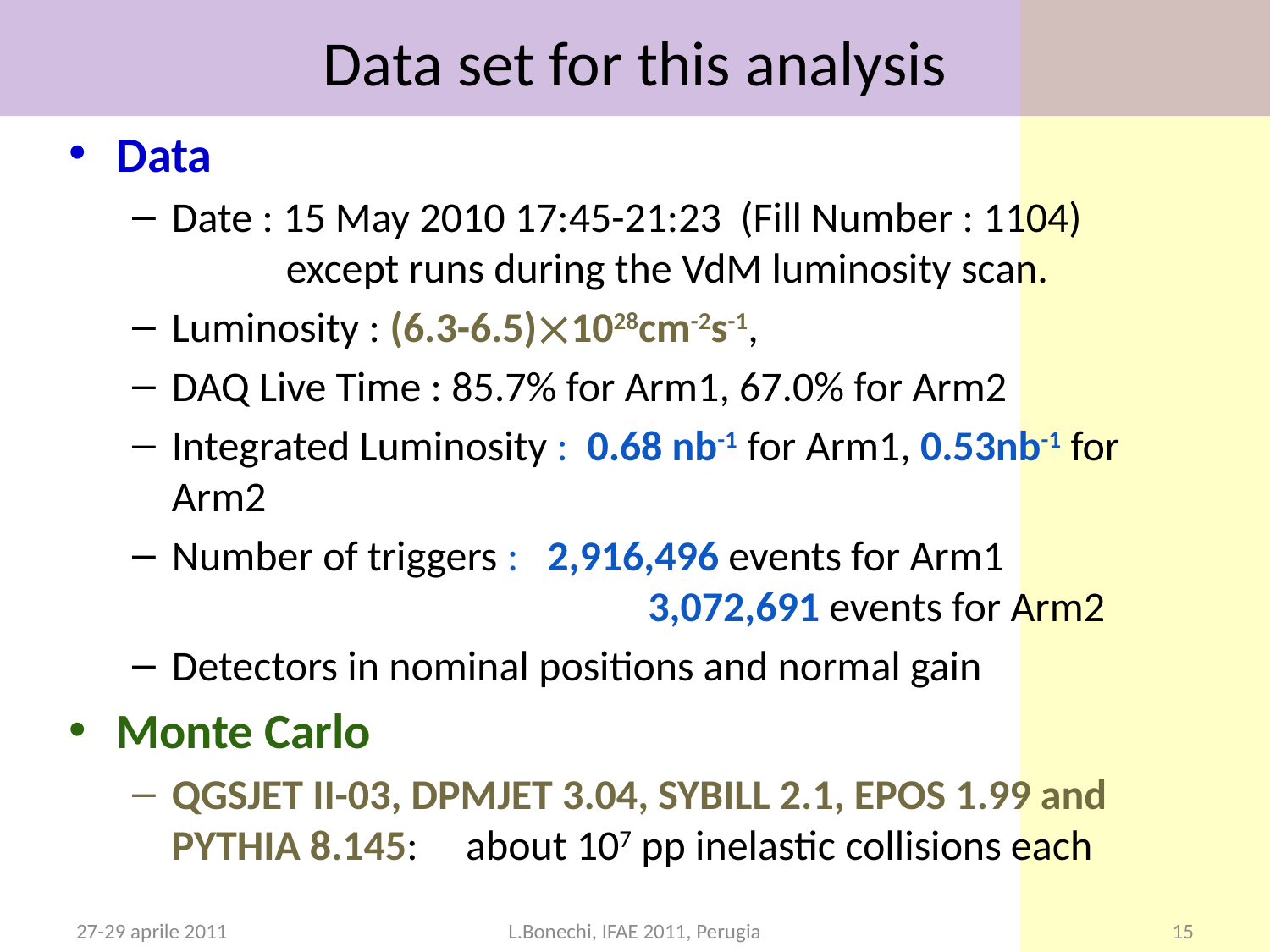

# Data set for this analysis
Data
Date : 15 May 2010 17:45-21:23  (Fill Number : 1104)
            except runs during the VdM luminosity scan.
Luminosity : (6.3-6.5)×1028cm-2s-1,
DAQ Live Time : 85.7% for Arm1, 67.0% for Arm2
Integrated Luminosity :  0.68 nb-1 for Arm1, 0.53nb-1 for Arm2
Number of triggers :   2,916,496 events for Arm1
	                        	          3,072,691 events for Arm2
Detectors in nominal positions and normal gain
Monte Carlo
QGSJET II-03, DPMJET 3.04, SYBILL 2.1, EPOS 1.99 and PYTHIA 8.145:     about 107 pp inelastic collisions each

27-29 aprile 2011
L.Bonechi, IFAE 2011, Perugia
15